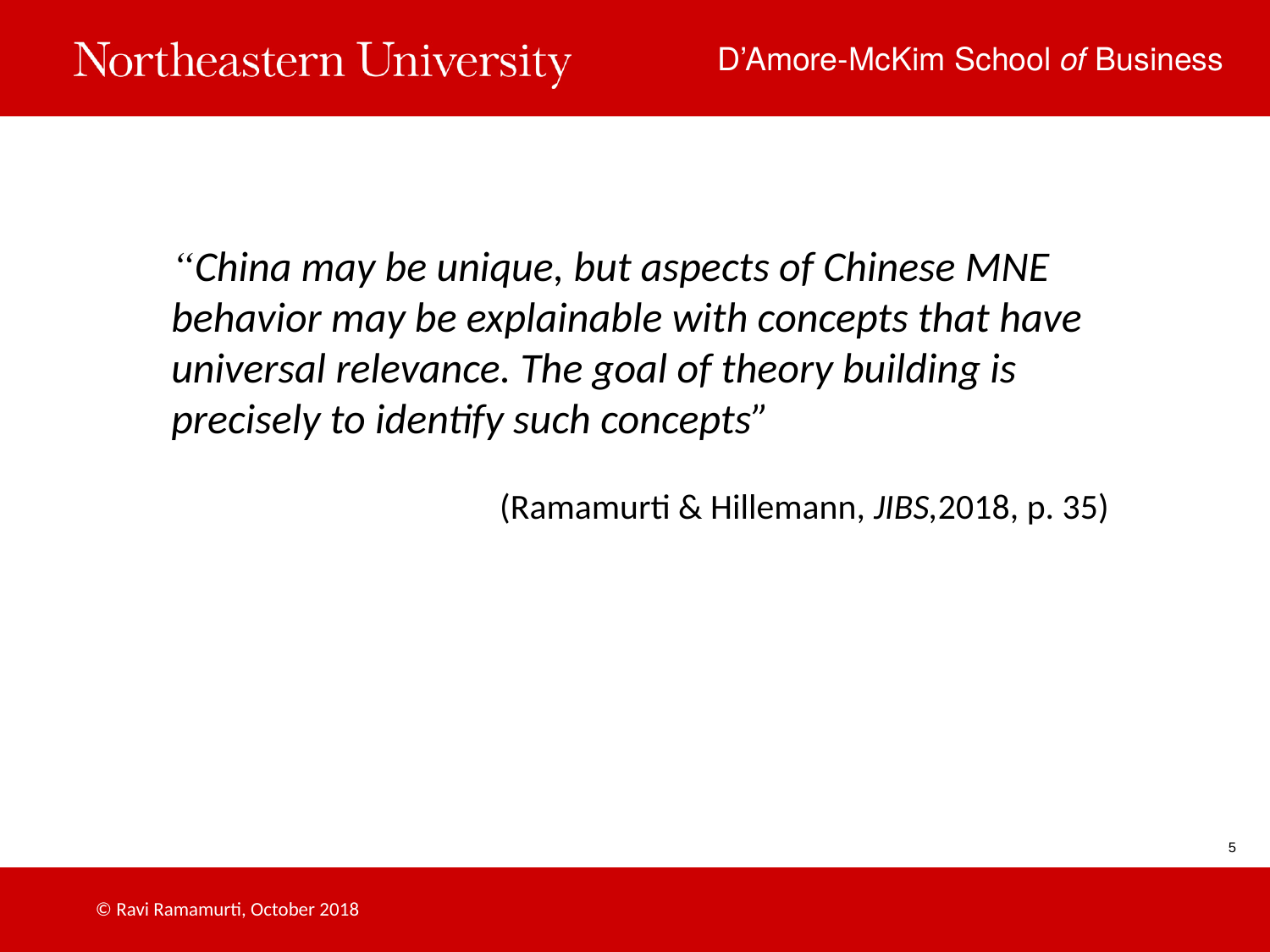

“China may be unique, but aspects of Chinese MNE behavior may be explainable with concepts that have universal relevance. The goal of theory building is precisely to identify such concepts”

(Ramamurti & Hillemann, JIBS,2018, p. 35)

5